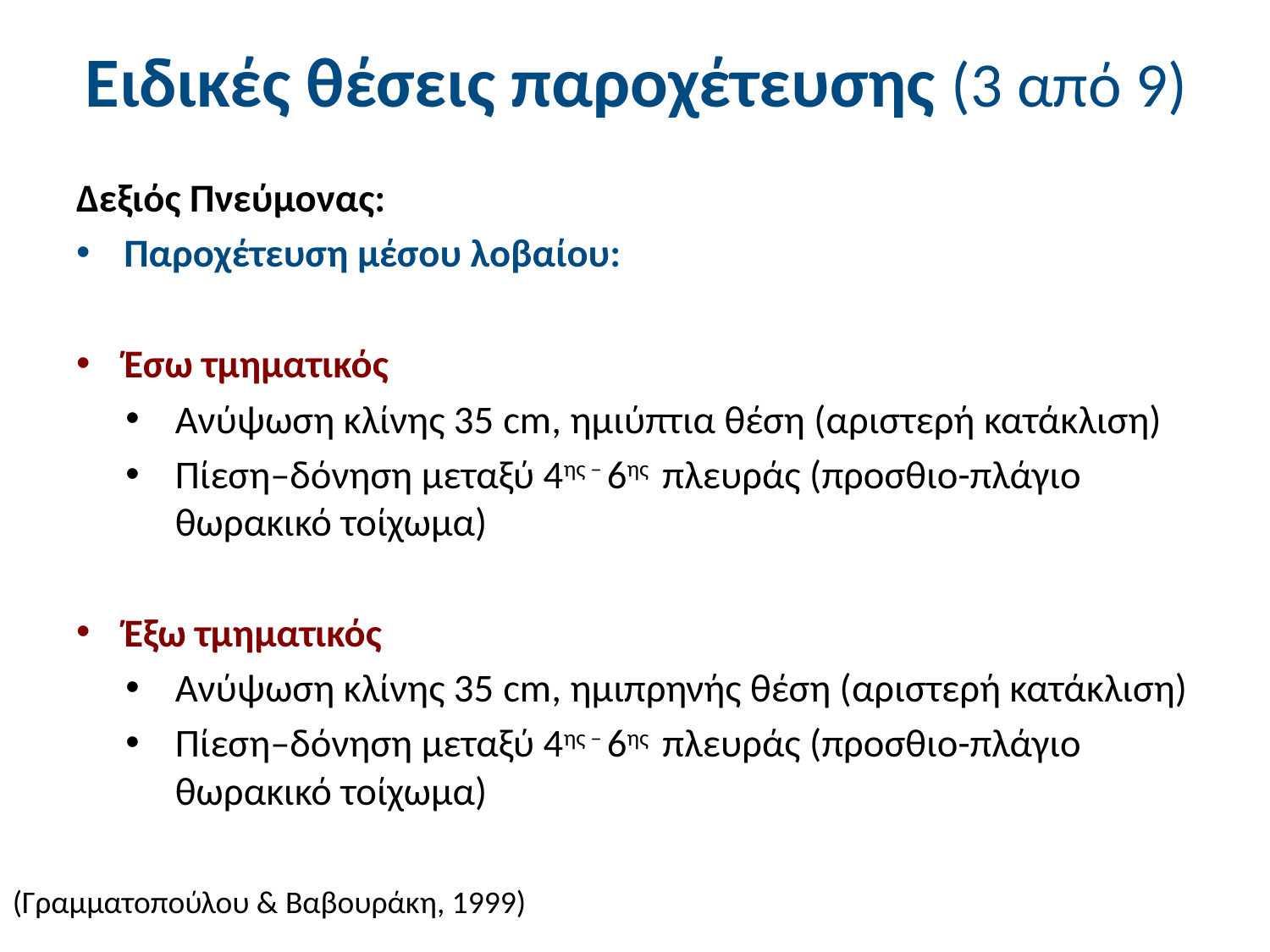

# Ειδικές θέσεις παροχέτευσης (3 από 9)
Δεξιός Πνεύμονας:
Παροχέτευση μέσου λοβαίου:

Έσω τμηματικός
Ανύψωση κλίνης 35 cm, ημιύπτια θέση (αριστερή κατάκλιση)
Πίεση–δόνηση μεταξύ 4ης – 6ης  πλευράς (προσθιο-πλάγιο θωρακικό τοίχωμα)

Έξω τμηματικός
Ανύψωση κλίνης 35 cm, ημιπρηνής θέση (αριστερή κατάκλιση)
Πίεση–δόνηση μεταξύ 4ης – 6ης  πλευράς (προσθιο-πλάγιο θωρακικό τοίχωμα)

(Γραμματοπούλου & Βαβουράκη, 1999)